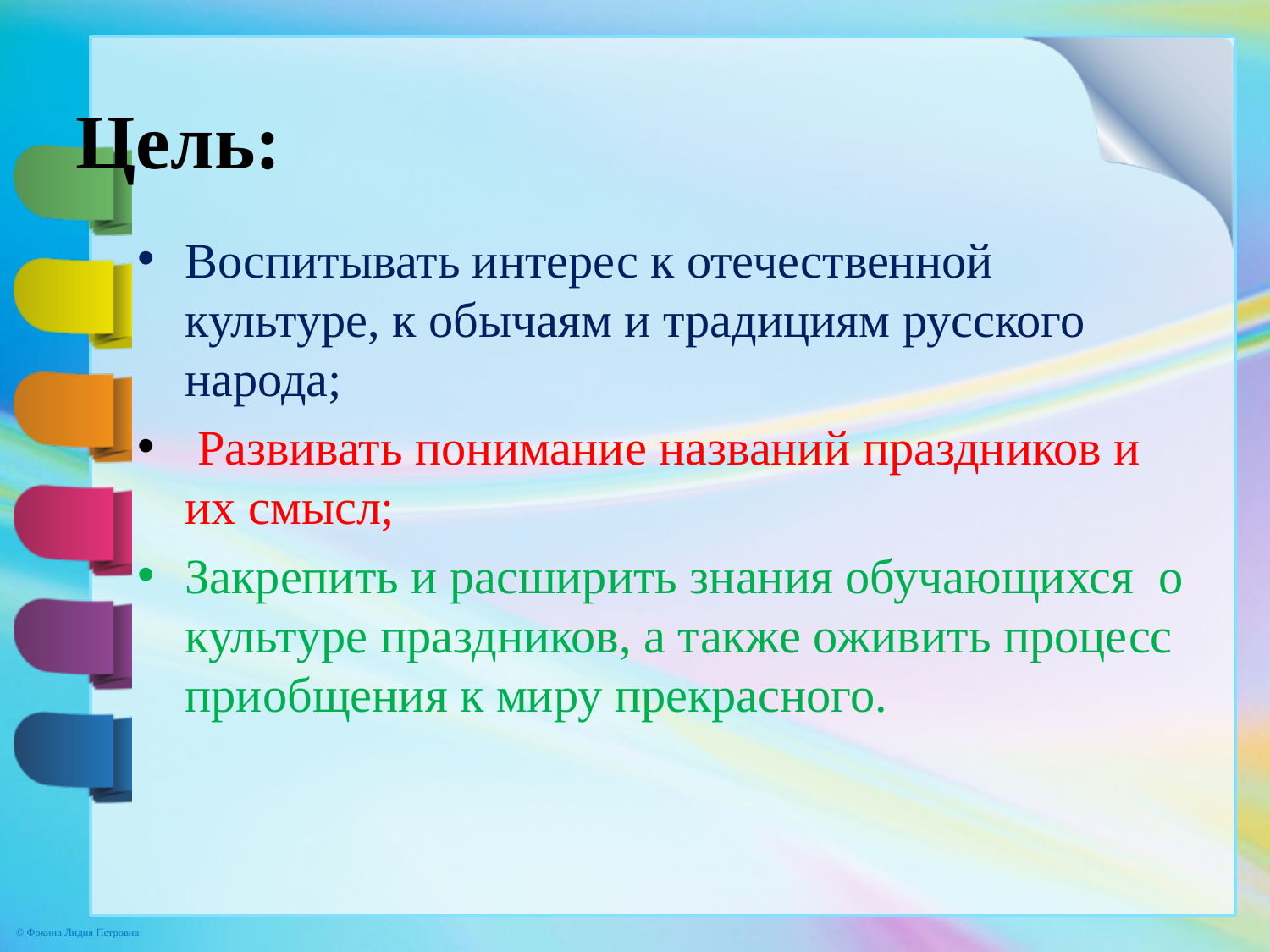

# Цель:
Воспитывать интерес к отечественной культуре, к обычаям и традициям русского народа;
 Развивать понимание названий праздников и их смысл;
Закрепить и расширить знания обучающихся  о культуре праздников, а также оживить процесс приобщения к миру прекрасного.